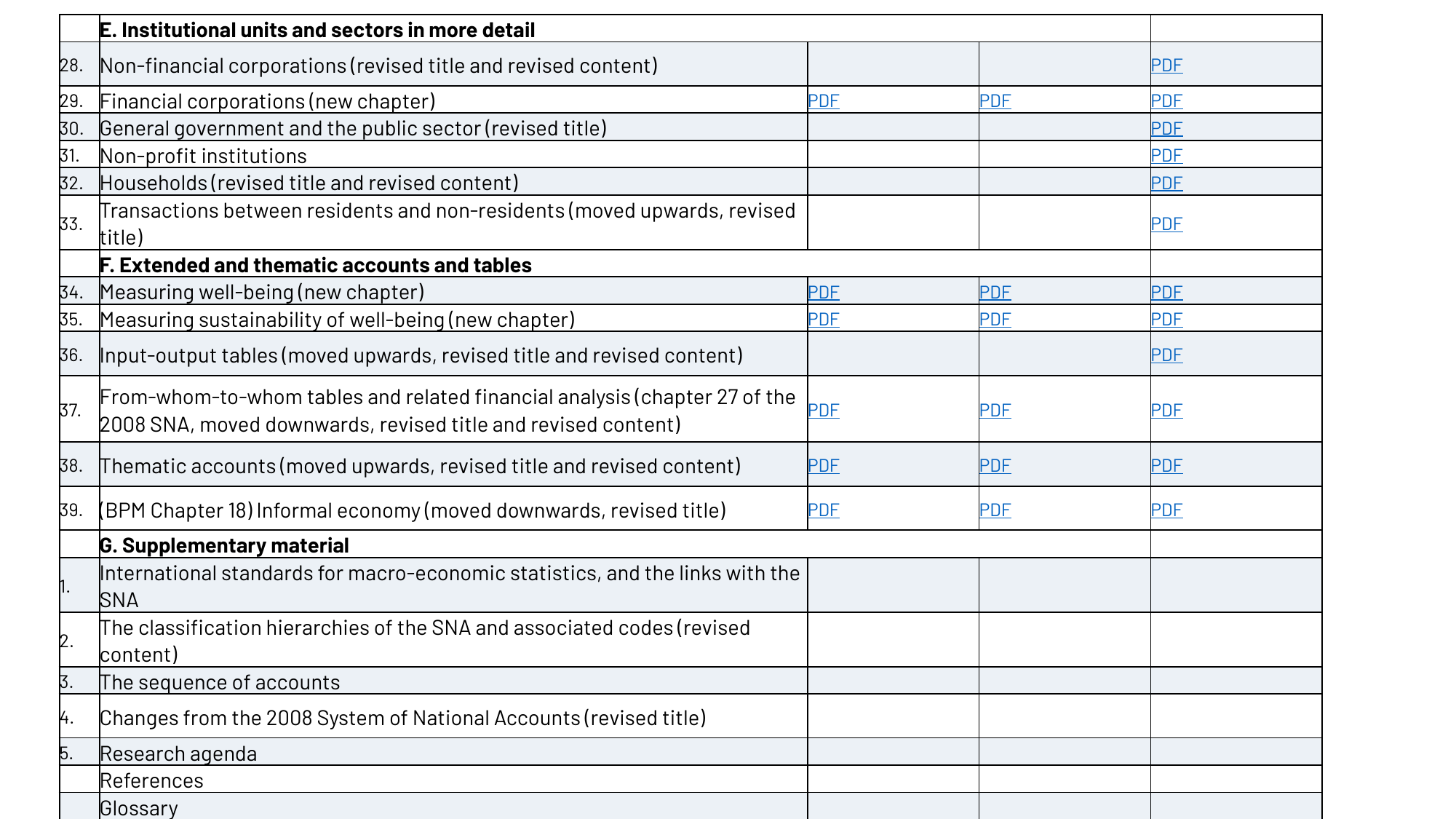

|  | E. Institutional units and sectors in more detail |  |  |  |
| --- | --- | --- | --- | --- |
| 28. | Non-financial corporations (revised title and revised content) |  |  | PDF |
| 29. | Financial corporations (new chapter) | PDF | PDF | PDF |
| 30. | General government and the public sector (revised title) |  |  | PDF |
| 31. | Non-profit institutions |  |  | PDF |
| 32. | Households (revised title and revised content) |  |  | PDF |
| 33. | Transactions between residents and non-residents (moved upwards, revised title) |  |  | PDF |
|  | F. Extended and thematic accounts and tables |  |  |  |
| 34. | Measuring well-being (new chapter) | PDF | PDF | PDF |
| 35. | Measuring sustainability of well-being (new chapter) | PDF | PDF | PDF |
| 36. | Input-output tables (moved upwards, revised title and revised content) |  |  | PDF |
| 37. | From-whom-to-whom tables and related financial analysis (chapter 27 of the 2008 SNA, moved downwards, revised title and revised content) | PDF | PDF | PDF |
| 38. | Thematic accounts (moved upwards, revised title and revised content) | PDF | PDF | PDF |
| 39. | (BPM Chapter 18) Informal economy (moved downwards, revised title) | PDF | PDF | PDF |
|  | G. Supplementary material |  |  |  |
| 1. | International standards for macro-economic statistics, and the links with the SNA |  |  |  |
| 2. | The classification hierarchies of the SNA and associated codes (revised content) |  |  |  |
| 3. | The sequence of accounts |  |  |  |
| 4. | Changes from the 2008 System of National Accounts (revised title) |  |  |  |
| 5. | Research agenda |  |  |  |
|  | References |  |  |  |
|  | Glossary |  |  |  |